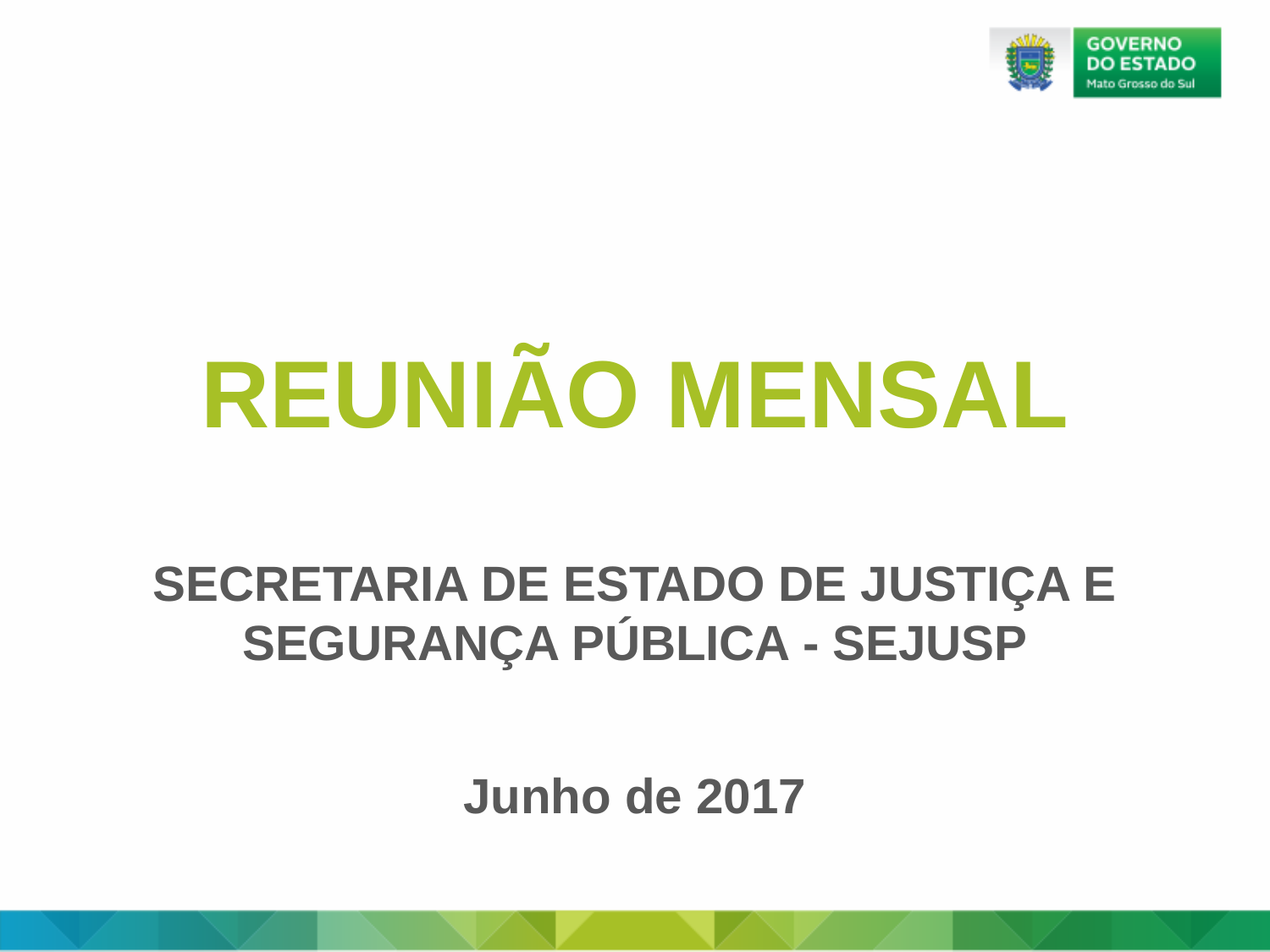

REUNIÃO MENSAL
SECRETARIA DE ESTADO DE JUSTIÇA E SEGURANÇA PÚBLICA - SEJUSP

Junho de 2017